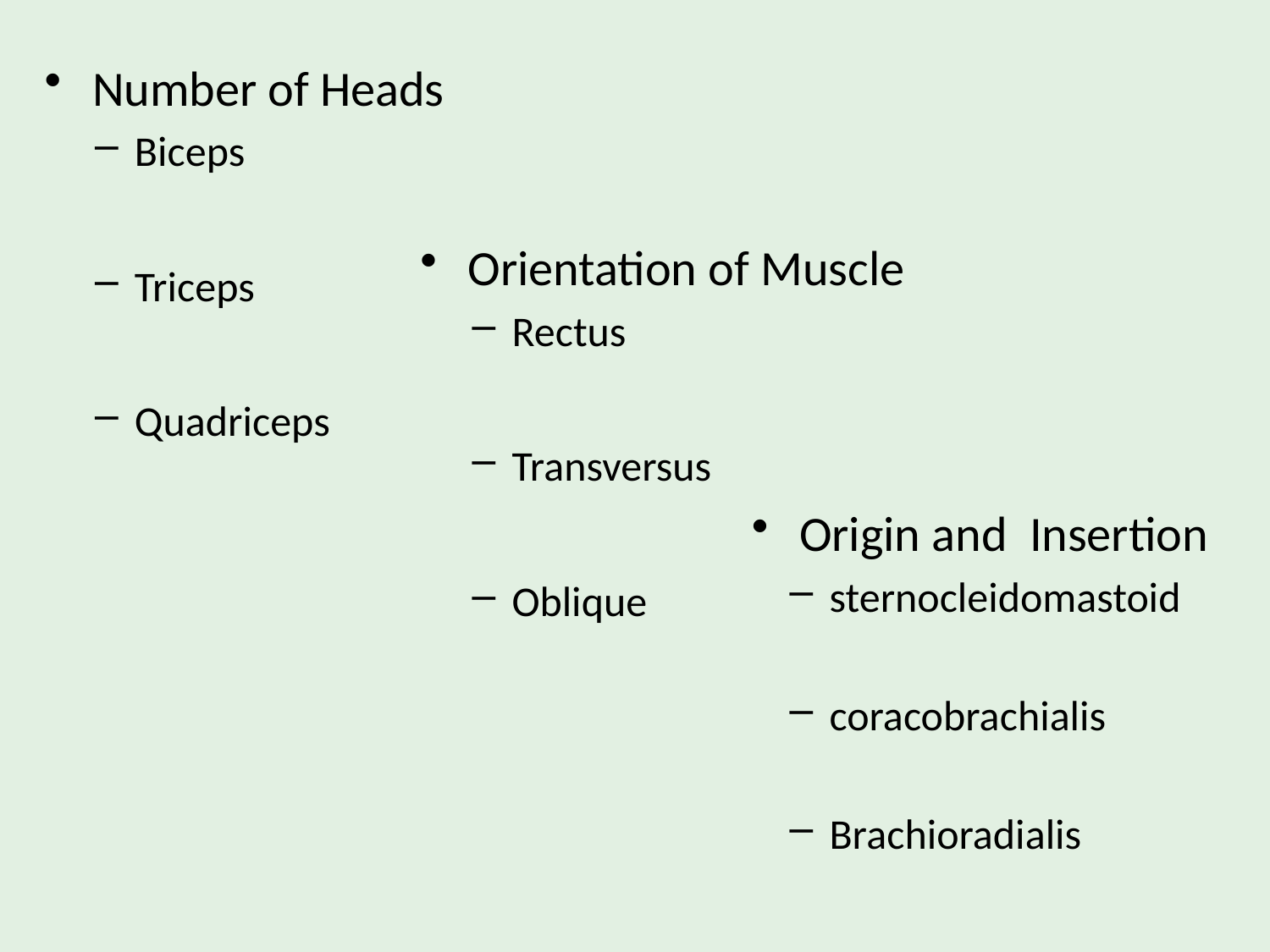

Number of Heads
Biceps

Triceps

Quadriceps
Orientation of Muscle
Rectus

Transversus

Oblique
Origin and  Insertion
sternocleidomastoid

coracobrachialis

Brachioradialis